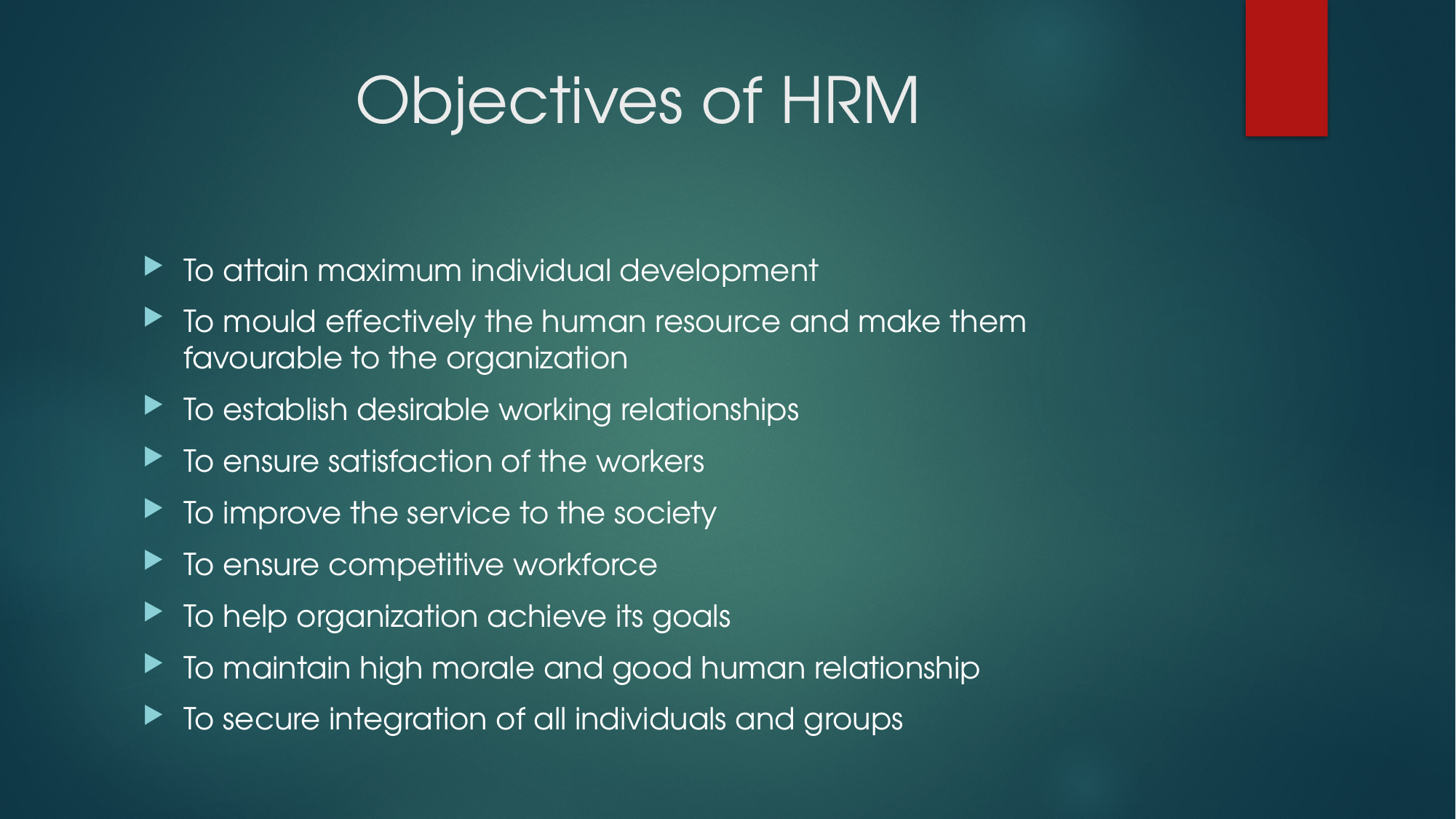

# Objectives of HRM
To attain maximum individual development
To mould effectively the human resource and make them favourable to the organization
To establish desirable working relationships
To ensure satisfaction of the workers
To improve the service to the society
To ensure competitive workforce
To help organization achieve its goals
To maintain high morale and good human relationship
To secure integration of all individuals and groups